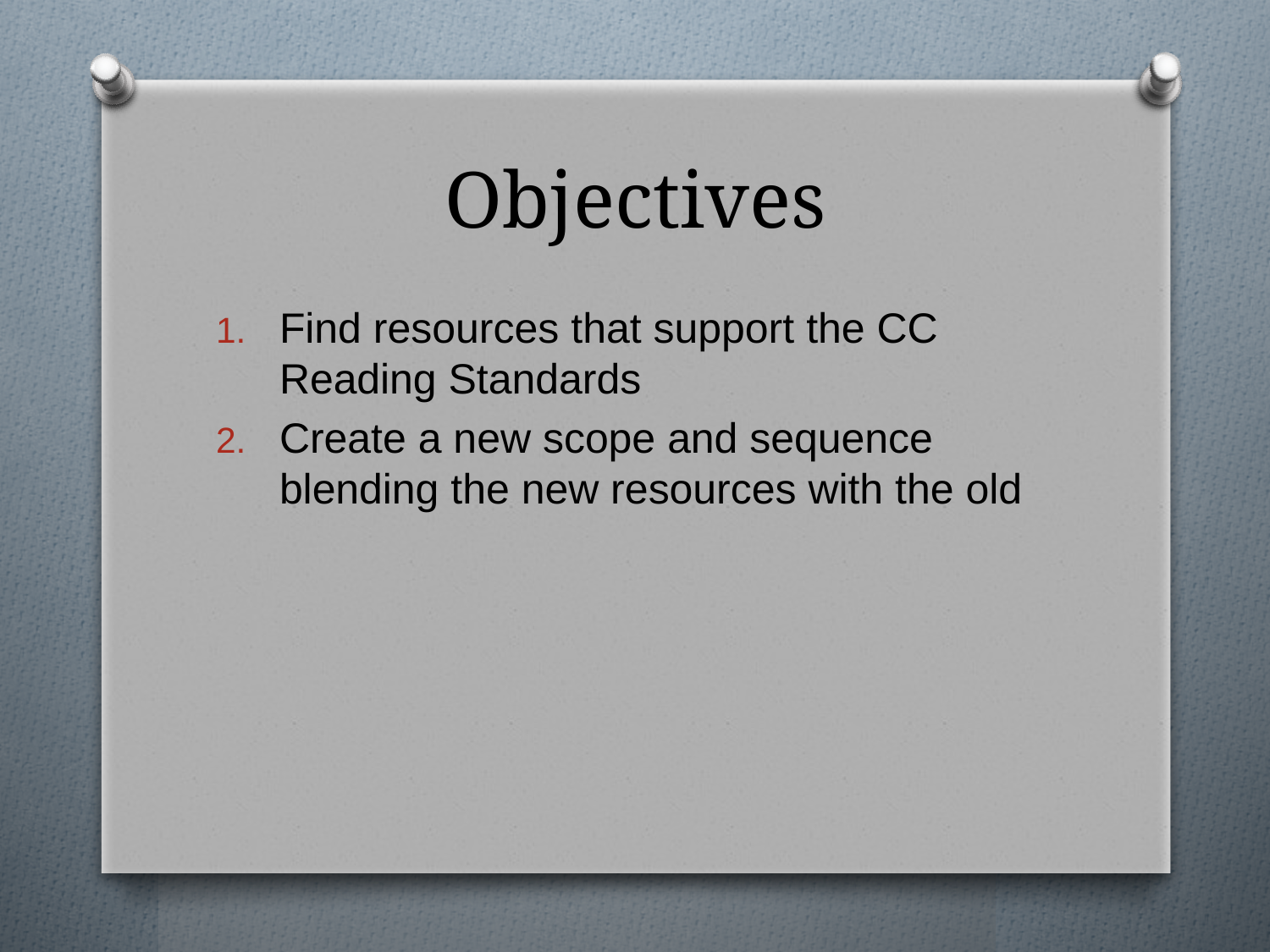

# Objectives
Find resources that support the CC Reading Standards
Create a new scope and sequence blending the new resources with the old